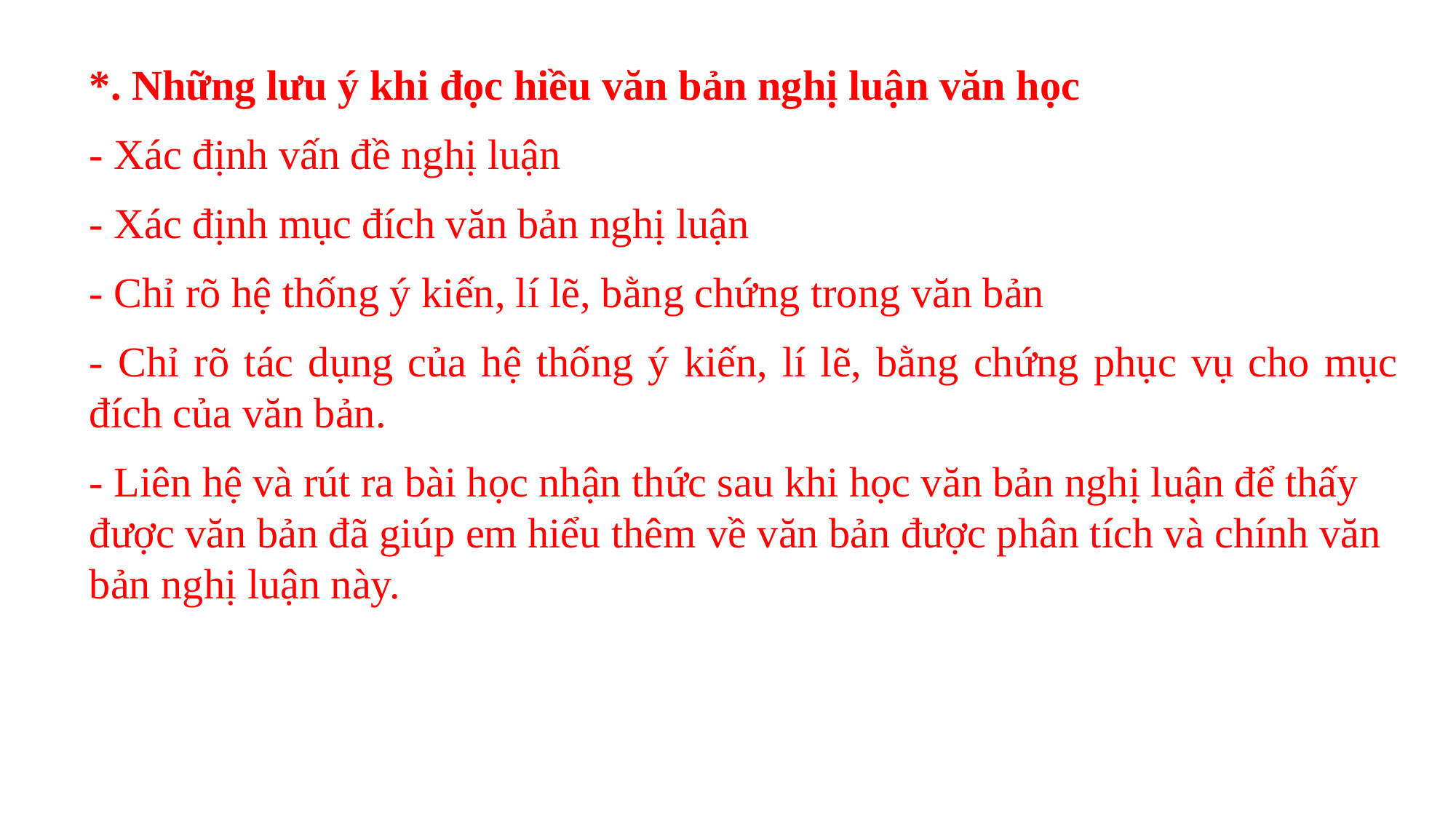

*. Những lưu ý khi đọc hiều văn bản nghị luận văn học
- Xác định vấn đề nghị luận
- Xác định mục đích văn bản nghị luận
- Chỉ rõ hệ thống ý kiến, lí lẽ, bằng chứng trong văn bản
- Chỉ rõ tác dụng của hệ thống ý kiến, lí lẽ, bằng chứng phục vụ cho mục đích của văn bản.
- Liên hệ và rút ra bài học nhận thức sau khi học văn bản nghị luận để thấy được văn bản đã giúp em hiểu thêm về văn bản được phân tích và chính văn bản nghị luận này.